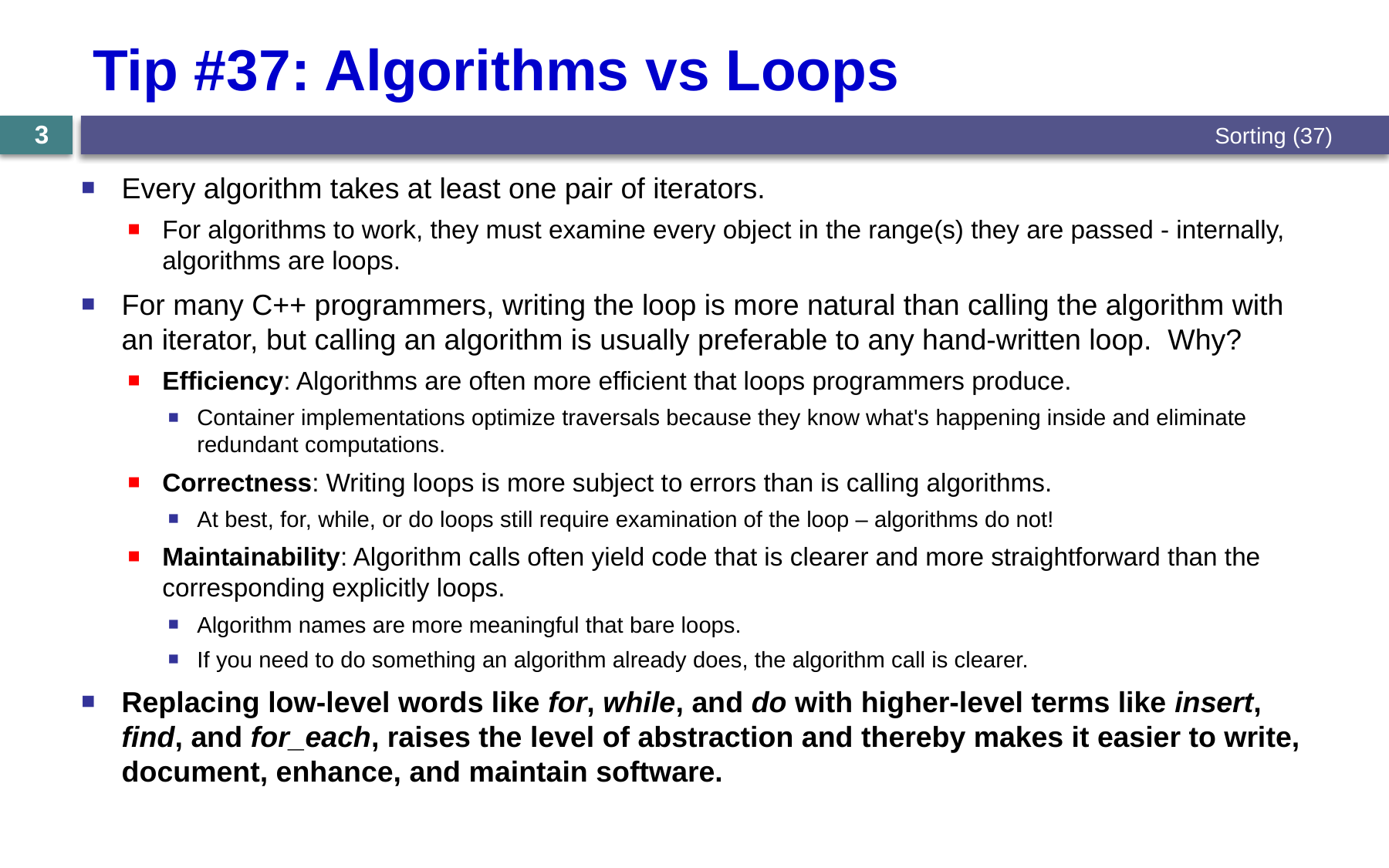

# Tip #37: Algorithms vs Loops
Sorting (37)
3
Every algorithm takes at least one pair of iterators.
For algorithms to work, they must examine every object in the range(s) they are passed - internally, algorithms are loops.
For many C++ programmers, writing the loop is more natural than calling the algorithm with an iterator, but calling an algorithm is usually preferable to any hand-written loop.  Why?
Efficiency: Algorithms are often more efficient that loops programmers produce.
Container implementations optimize traversals because they know what's happening inside and eliminate redundant computations.
Correctness: Writing loops is more subject to errors than is calling algorithms.
At best, for, while, or do loops still require examination of the loop – algorithms do not!
Maintainability: Algorithm calls often yield code that is clearer and more straightforward than the corresponding explicitly loops.
Algorithm names are more meaningful that bare loops.
If you need to do something an algorithm already does, the algorithm call is clearer.
Replacing low-level words like for, while, and do with higher-level terms like insert, find, and for_each, raises the level of abstraction and thereby makes it easier to write, document, enhance, and maintain software.